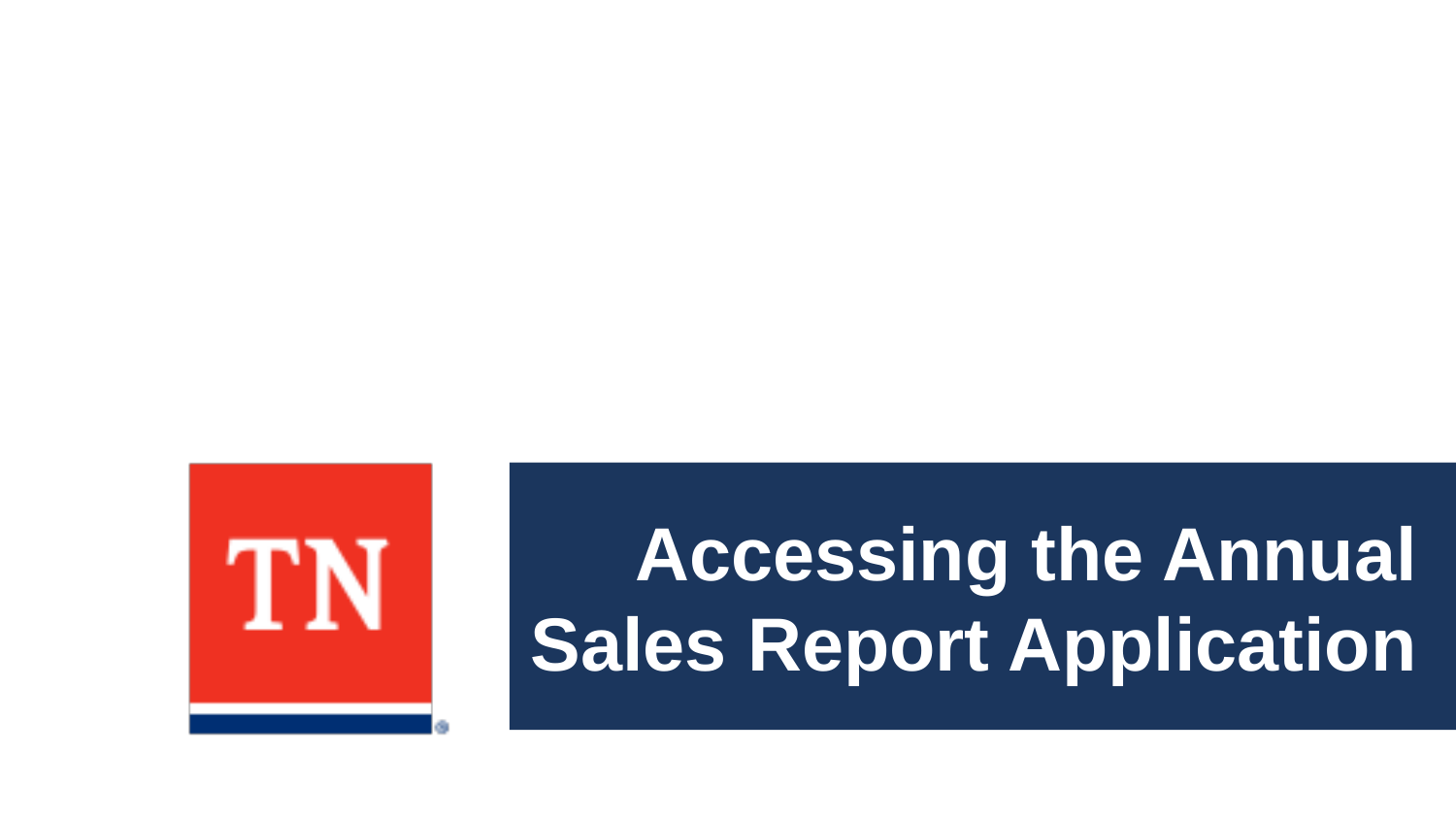

# Accessing the Annual Sales Report Application